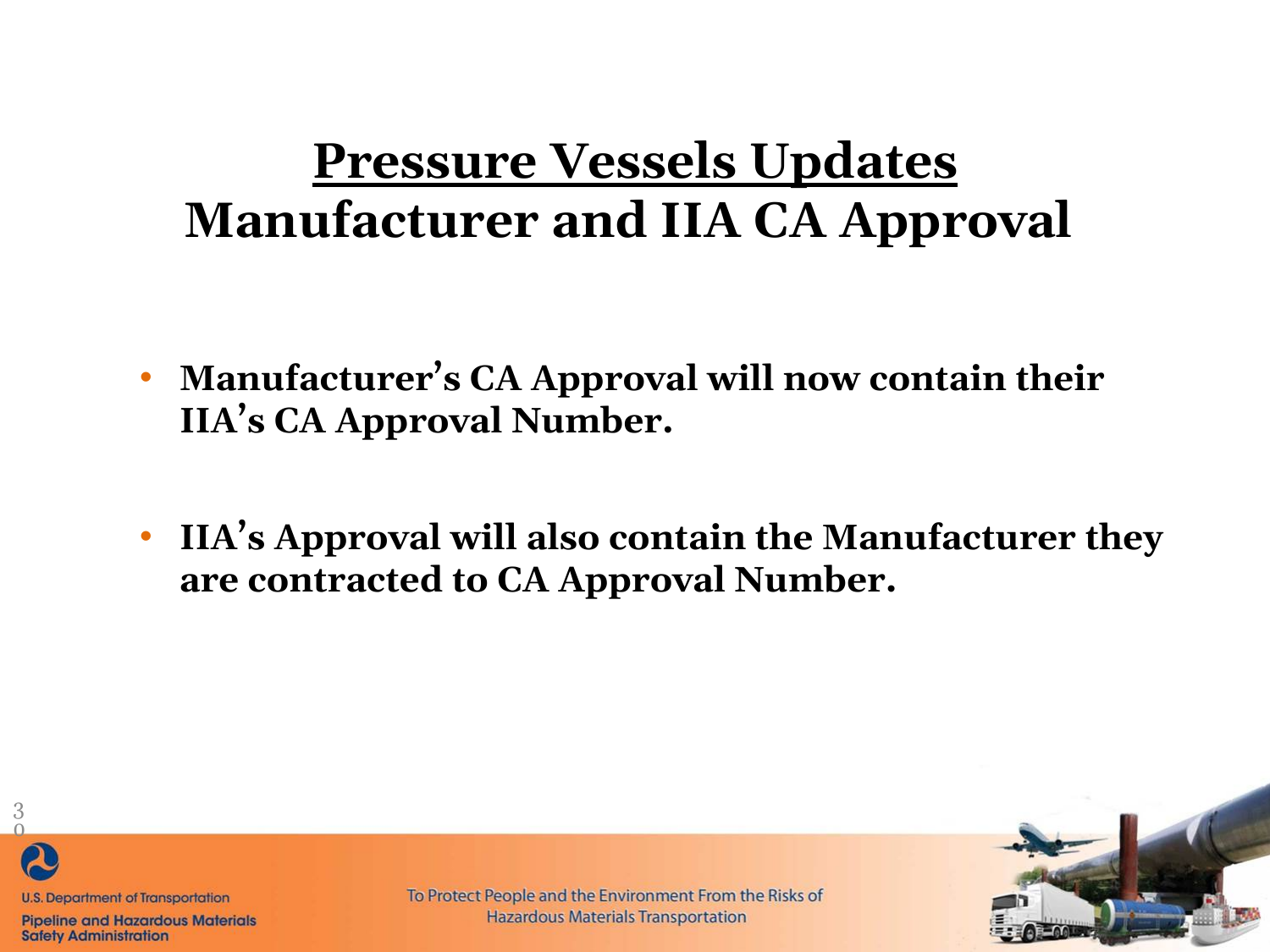

# Pressure Vessels Updates Manufacturer and IIA CA Approval
Manufacturer’s CA Approval will now contain their IIA’s CA Approval Number.

IIA’s Approval will also contain the Manufacturer they are contracted to CA Approval Number.

30